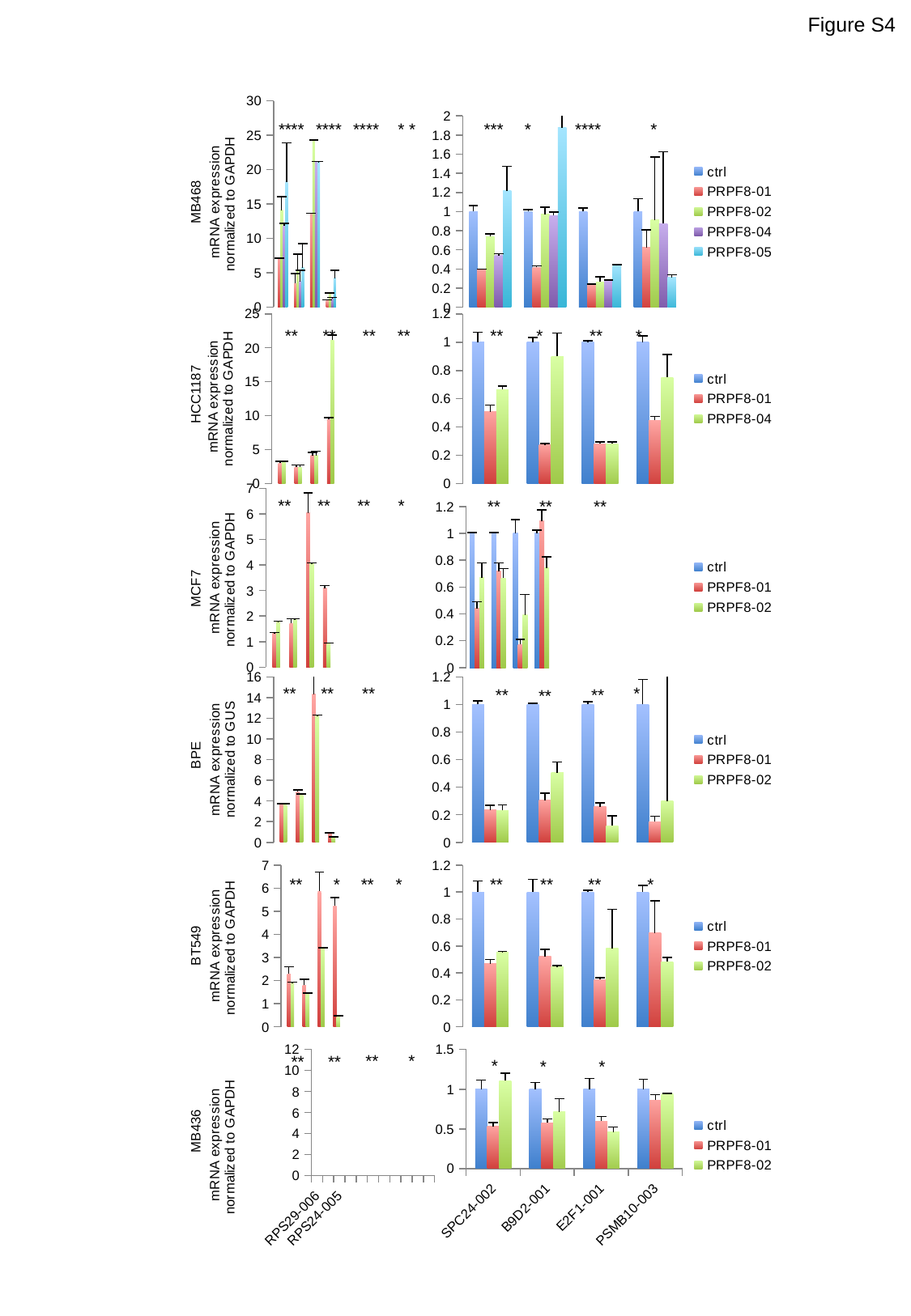

Figure S4

### Chart

| Category | ctrl | PRPF8-01 | PRPF8-02 | PRPF8-04 | PRPF8-05 |
|---|---|---|---|---|---|
| RPS29-006 | 1.0 | 6.990521049147514 | 14.05243439009373 | 11.81056880260861 | 18.22382313481021 |
| RPS7-005 | 1.0 | 3.427611635165203 | 5.395670839447884 | 3.689725449456381 | 5.698513596125009 |
| RPS24-005 | 1.0 | 13.61480952597644 | 24.26458892054897 | 21.154073509659 | 21.12012263644192 |
| CXCL8-001 | 1.0 | 0.938943677089588 | 2.028519516905306 | 1.343764033514482 | 4.173364765728594 |

### Chart

| Category | ctrl | PRPF8-01 | PRPF8-02 | PRPF8-04 | PRPF8-05 |
|---|---|---|---|---|---|
| SPC24-001 | 1.0 | 0.397522705316684 | 0.73715762667267 | 0.539999886388678 | 1.215440876720773 |
| B9D2-001 | 1.0 | 0.416123491000375 | 0.973175776118175 | 0.959157234500526 | 1.876557958413821 |
| E2F1-001 | 1.0 | 0.239275757522091 | 0.264137790567393 | 0.278967280399024 | 0.432832880531245 |
| PSMB10-003 | 1.0 | 0.626229761521737 | 0.911415383002927 | 0.873716460661556 | 0.313803868104651 |
****
* *
***
*
*
*
*
*
****
****
*
MB468

### Chart

| Category | ctrl | PRPF8-01 | PRPF8-04 |
|---|---|---|---|
| RPS29-006 | 1.0 | 2.986939064832342 | 3.149663203622626 |
| RPS7-005 | 1.0 | 2.420614168492158 | 2.424126400061068 |
| RPS24-005 | 1.0 | 4.149571110025252 | 4.151886429480149 |
| CXCL8-001 | 1.0 | 9.42847873203362 | 21.11328452449235 |

### Chart

| Category | ctrl | PRPF8-01 | PRPF8-04 |
|---|---|---|---|
| SPC24-001 | 1.0 | 0.508193005695983 | 0.667038450139532 |
| B9D2-001 | 1.0 | 0.272211646690806 | 0.89862429738818 |
| E2F1-001 | 1.0 | 0.280829055837467 | 0.283350780786994 |
| PSMB10-003 | 1.0 | 0.448056066615882 | 0.751548255816002 |
**
**
**
*
**
**
**
*
HCC1187

### Chart

| Category |  | PRPF8-01 | PRPF8-02 |
|---|---|---|---|
| RPS29-006 | 1.0 | 1.316567598940128 | 1.783060405086642 |
| RPS7-005 | 1.0 | 1.720498174095611 | 1.8808112446289 |
| RPS24-005 | 1.0 | 6.030089575663976 | 4.068904042924617 |
| CXCL8-001 | 1.0 | 3.095064870436658 | 0.928560254373996 |
**
**
**
*
**
**
**

[unsupported chart]

MCF7

### Chart

| Category | ctrl | PRPF8-01 | PRPF8-02 |
|---|---|---|---|
| SPC24-001 | 1.0 | 0.236241736334673 | 0.231335237978704 |
| B9D2-001 | 1.0 | 0.306626557528247 | 0.50450047988715 |
| E2F1-001 | 1.0 | 0.258452548301893 | 0.121337164936529 |
| PSMB10-003 | 1.0 | 0.150186912871313 | 0.299145901106827 |

### Chart

| Category | ctrl | PRPF8-01 | PRPF8-02 |
|---|---|---|---|
| RPS29-006 | 1.0 | 3.69179440680213 | 3.63810128150834 |
| RPS7-005 | 1.0 | 4.884593078144246 | 4.597823656003992 |
| RPS24-005 | 1.0 | 14.3116151409566 | 12.242347155021 |
| CXCL8-001 | 1.0 | 0.851753795938522 | 0.519883215894692 |
**
**
**
*
**
**
**
BPE

### Chart

| Category | ctrl | PRPF8-01 | PRPF8-02 |
|---|---|---|---|
| RPS29-006 | 1.0 | 2.28501480353539 | 1.89338486509105 |
| RPS7-005 | 1.0 | 1.797087102182683 | 1.456812557377319 |
| RPS24-005 | 1.0 | 5.869268600262007 | 3.417885431816476 |
| CXCL8-001 | 1.0 | 5.23967018729177 | 0.466672892415421 |

### Chart

| Category | ctrl | PRPF8-01 | PRPF8-02 |
|---|---|---|---|
| SPC24-001 | 1.0 | 0.466978965650137 | 0.550714727846563 |
| B9D2-001 | 1.0 | 0.521899013610364 | 0.445049496234209 |
| E2F1-001 | 1.0 | 0.351811239101061 | 0.581933211978441 |
| PSMB10-003 | 1.0 | 0.695915916821551 | 0.483844851926539 |
*
**
*
**
*
**
**
**
BT549

### Chart

| Category | ctrl | PRPF8-01 | PRPF8-02 |
|---|---|---|---|
| RPS29-006 | 1.0 | 3.805046272970958 | 5.191401348726428 |
| RPS7-005 | 1.0 | 2.547841689883535 | 3.508330215002438 |
| RPS24-005 | 1.0 | 4.617200570581571 | 5.149013447687267 |
| CXCL8-001 | 1.0 | 3.355393046299966 | 1.229734501867302 |

### Chart

| Category | ctrl | PRPF8-01 | PRPF8-02 |
|---|---|---|---|
| SPC24-002 | 1.0 | 0.531311383836575 | 1.106218159800422 |
| B9D2-001 | 1.0 | 0.578385818894873 | 0.71625620925339 |
| E2F1-001 | 1.0 | 0.597625711089124 | 0.457716476892029 |
| PSMB10-003 | 1.0 | 0.862275623889337 | 0.939046219767765 |
**
*
**
**
*
*
*
MB436